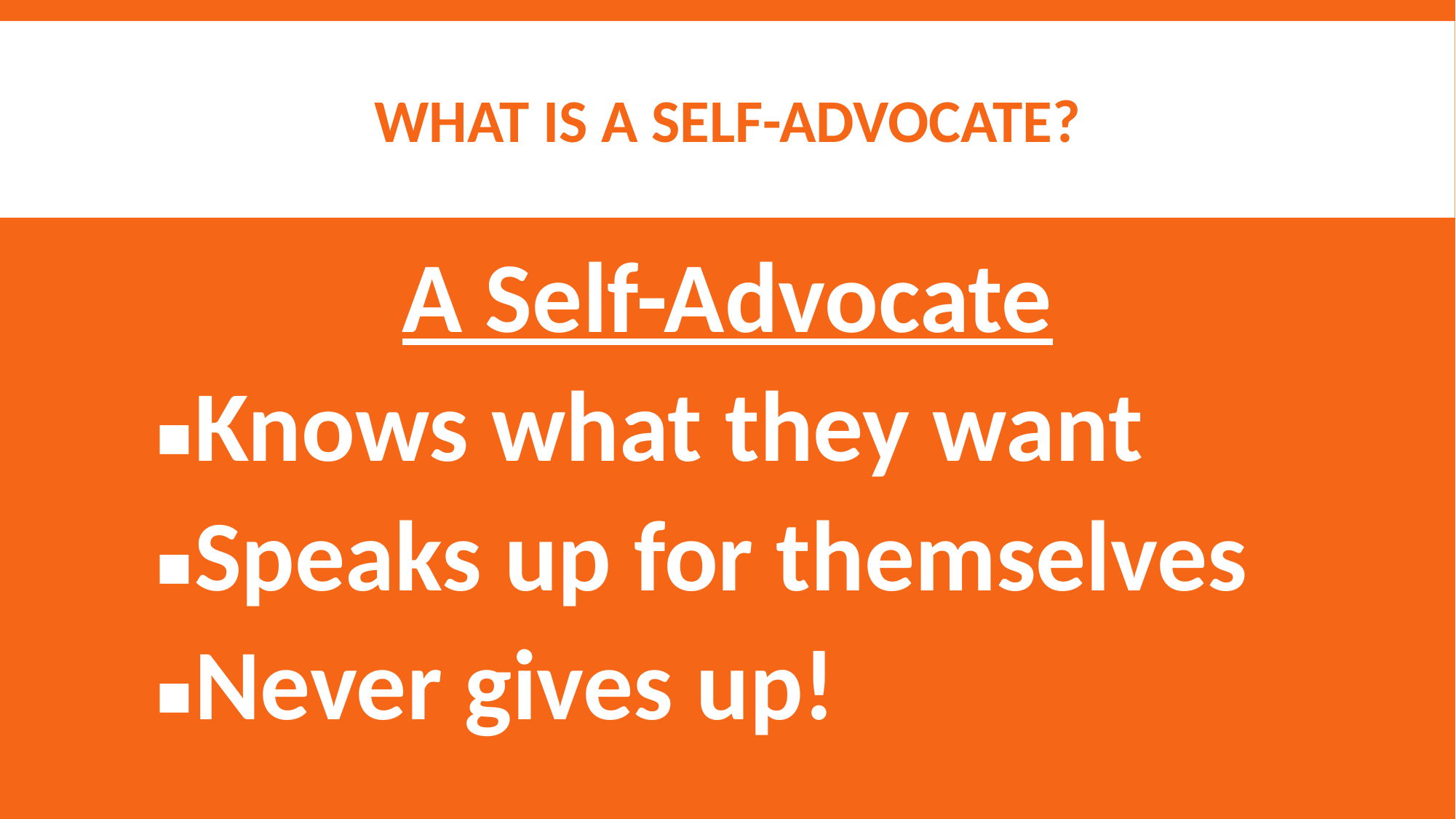

# WHAT IS A SELF-ADVOCATE?
A Self-Advocate
Knows what they want
Speaks up for themselves
Never gives up!